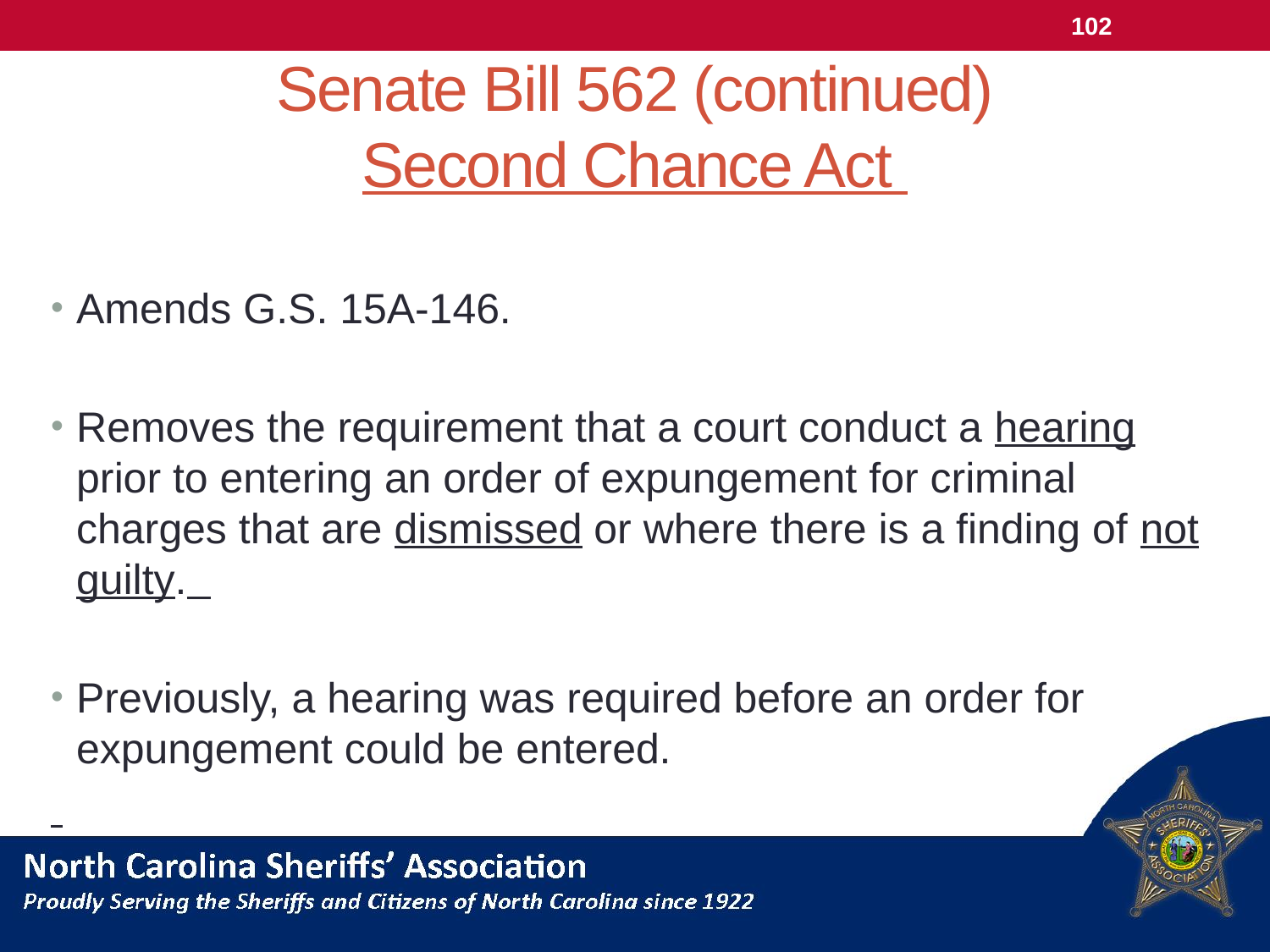

102
# Senate Bill 562 (continued) Second Chance Act
Amends G.S. 15A-146.

Removes the requirement that a court conduct a hearing prior to entering an order of expungement for criminal charges that are dismissed or where there is a finding of not guilty.

Previously, a hearing was required before an order for expungement could be entered.